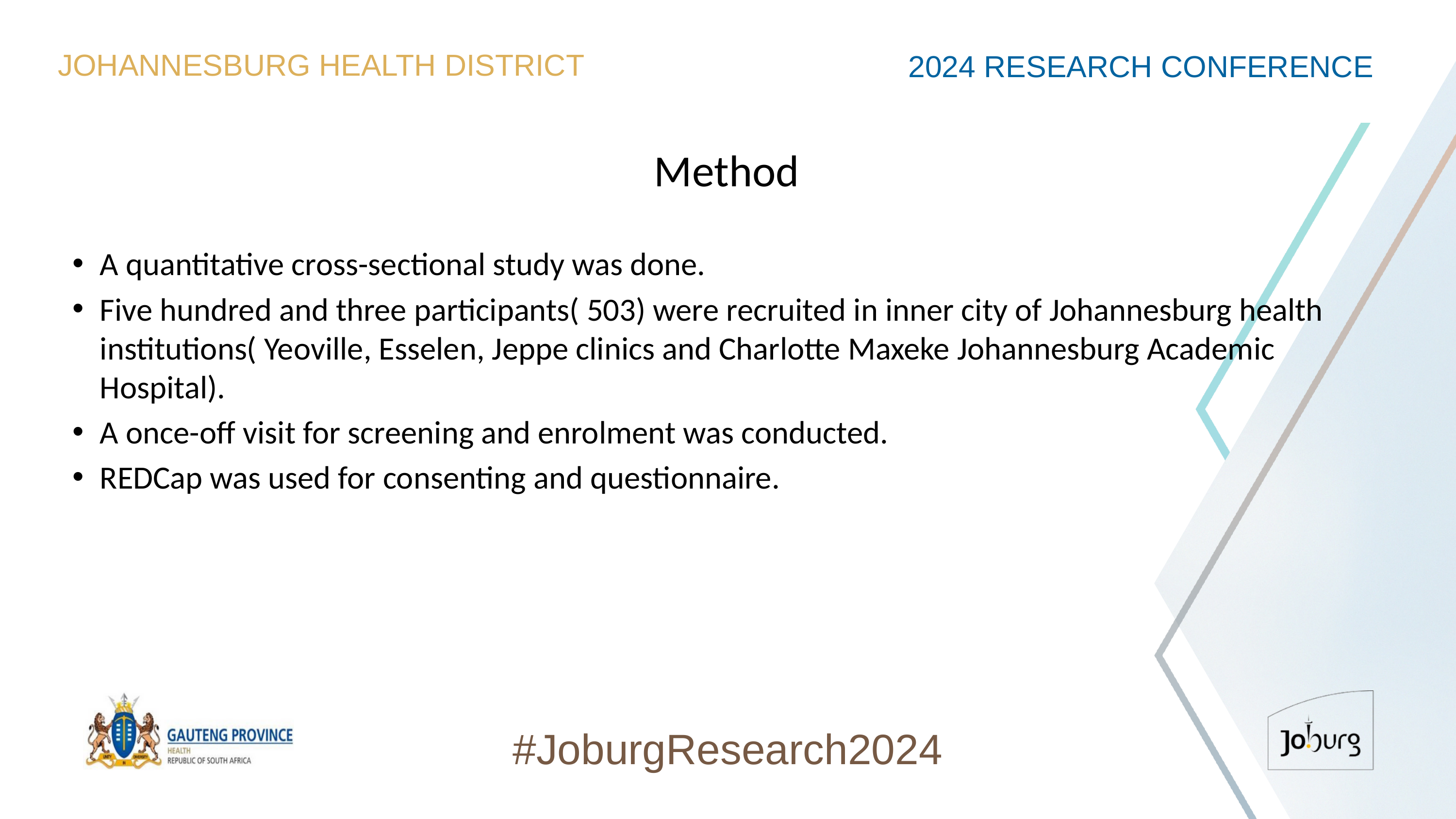

JOHANNESBURG HEALTH DISTRICT
2024 RESEARCH CONFERENCE
# Method

A quantitative cross-sectional study was done.
Five hundred and three participants( 503) were recruited in inner city of Johannesburg health institutions( Yeoville, Esselen, Jeppe clinics and Charlotte Maxeke Johannesburg Academic Hospital).
A once-off visit for screening and enrolment was conducted.
REDCap was used for consenting and questionnaire.

#JoburgResearch2024